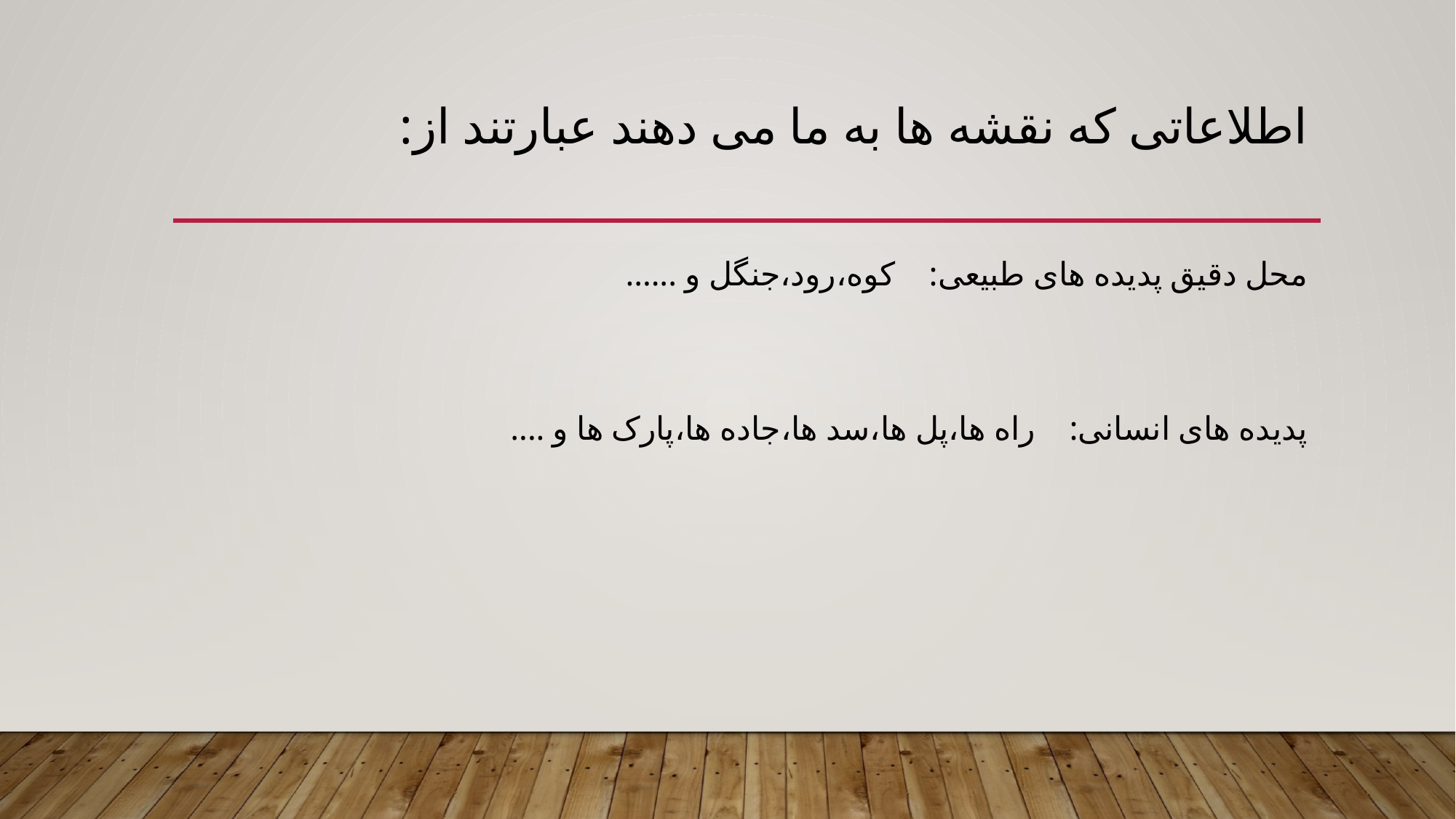

# اطلاعاتی که نقشه ها به ما می دهند عبارتند از:
محل دقیق پدیده های طبیعی:    کوه،رود،جنگل و ......

پدیده های انسانی:    راه ها،پل ها،سد ها،جاده ها‌،پارک ها و ....